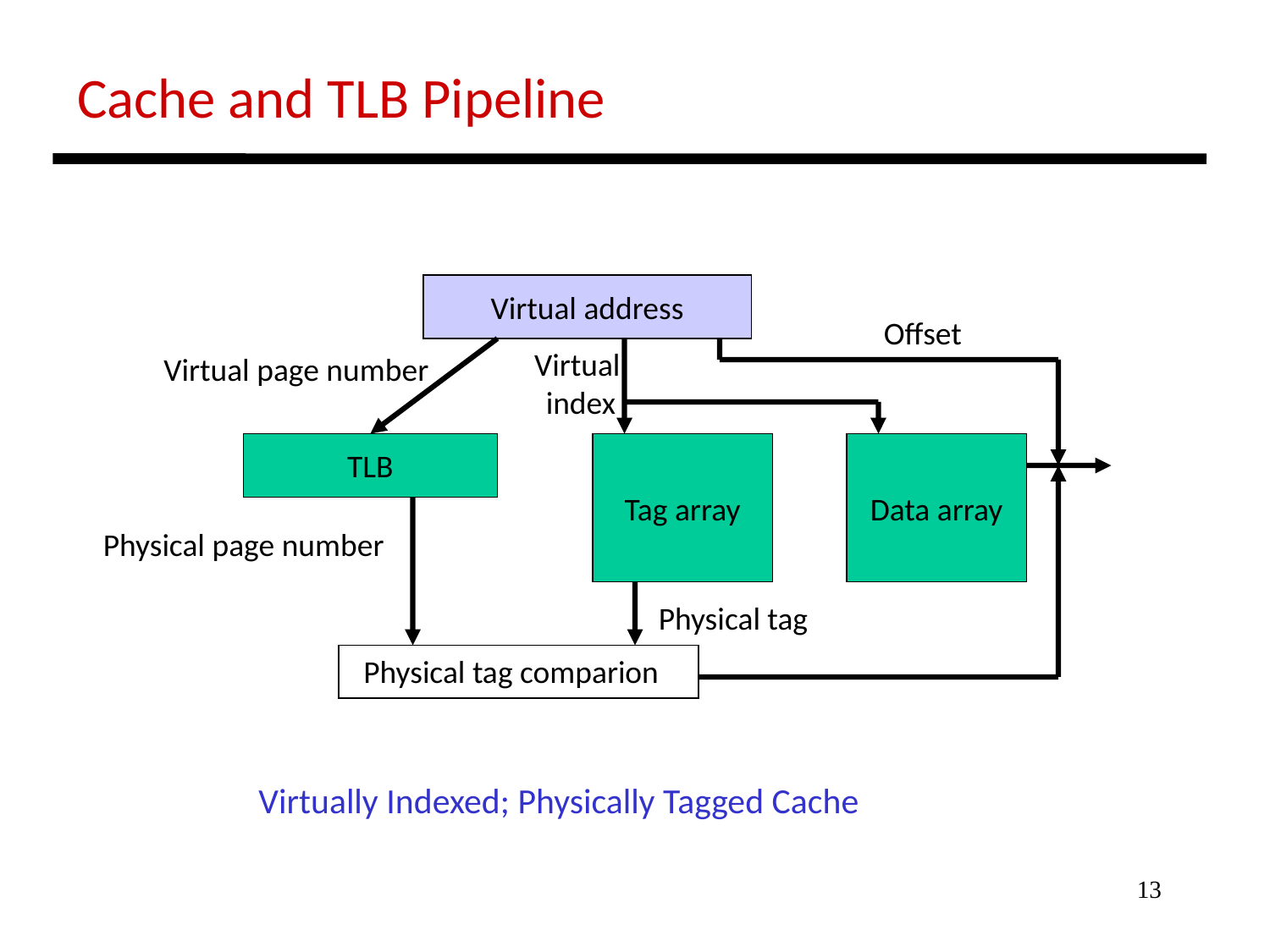

Cache and TLB Pipeline

Virtual address
Offset

Virtual
index

Virtual page number

TLB
Tag array
Data array

Physical page number

Physical tag

Physical tag comparion

Virtually Indexed; Physically Tagged Cache
13